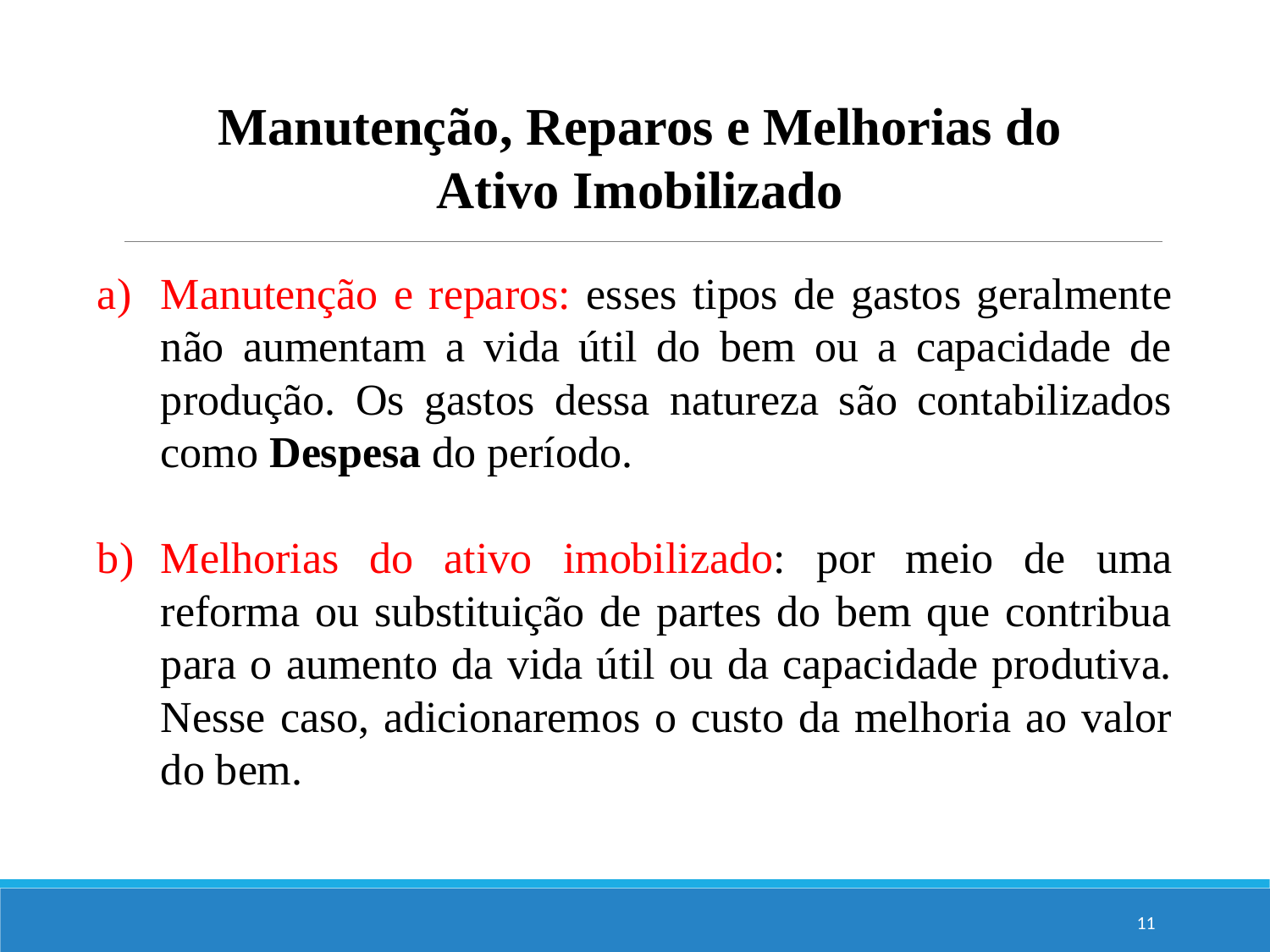

Manutenção, Reparos e Melhorias do Ativo Imobilizado

Manutenção e reparos: esses tipos de gastos geralmente não aumentam a vida útil do bem ou a capacidade de produção. Os gastos dessa natureza são contabilizados como Despesa do período.

Melhorias do ativo imobilizado: por meio de uma reforma ou substituição de partes do bem que contribua para o aumento da vida útil ou da capacidade produtiva. Nesse caso, adicionaremos o custo da melhoria ao valor do bem.
11